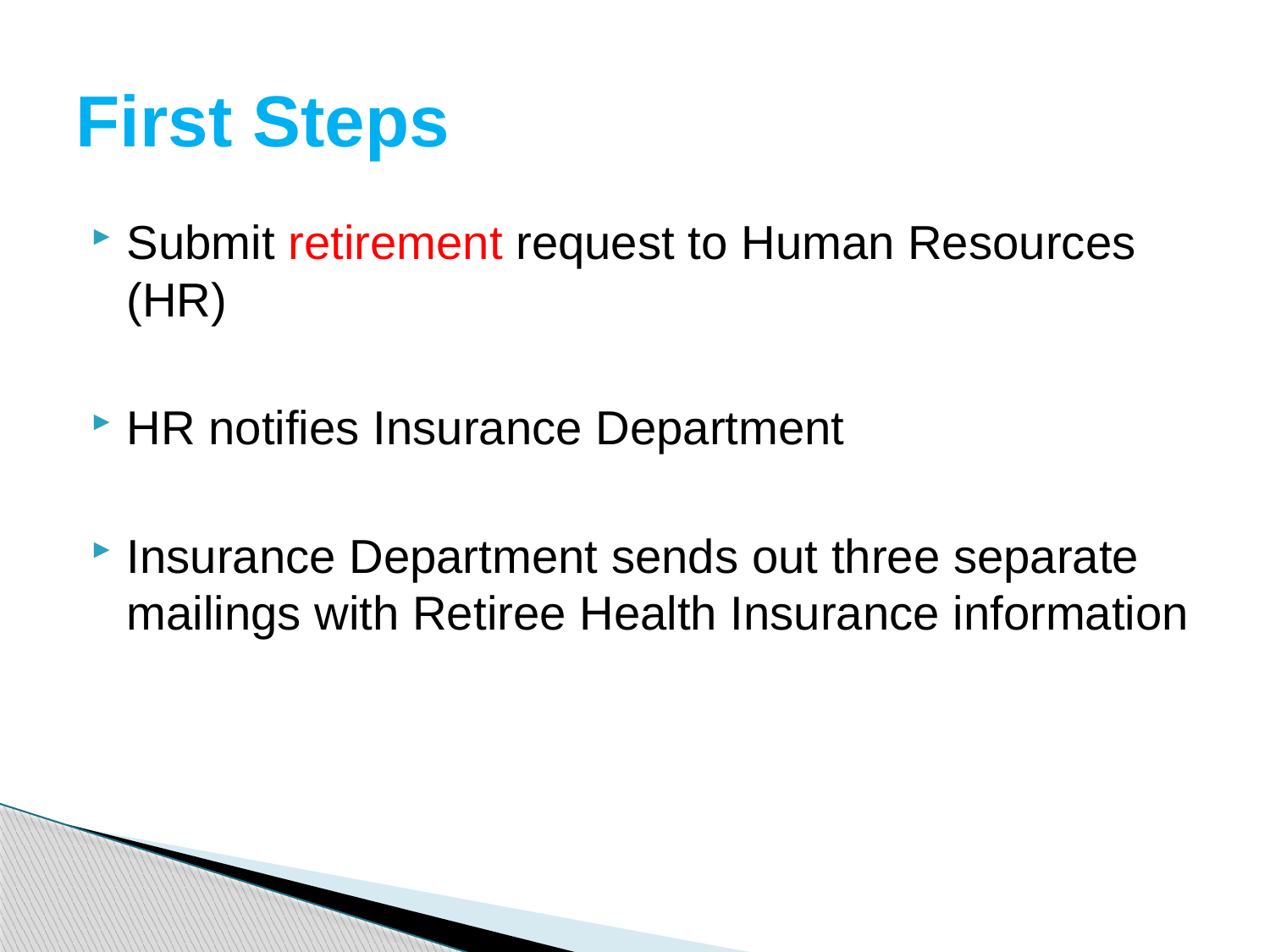

# First Steps
Submit retirement request to Human Resources (HR)

HR notifies Insurance Department

Insurance Department sends out three separate mailings with Retiree Health Insurance information